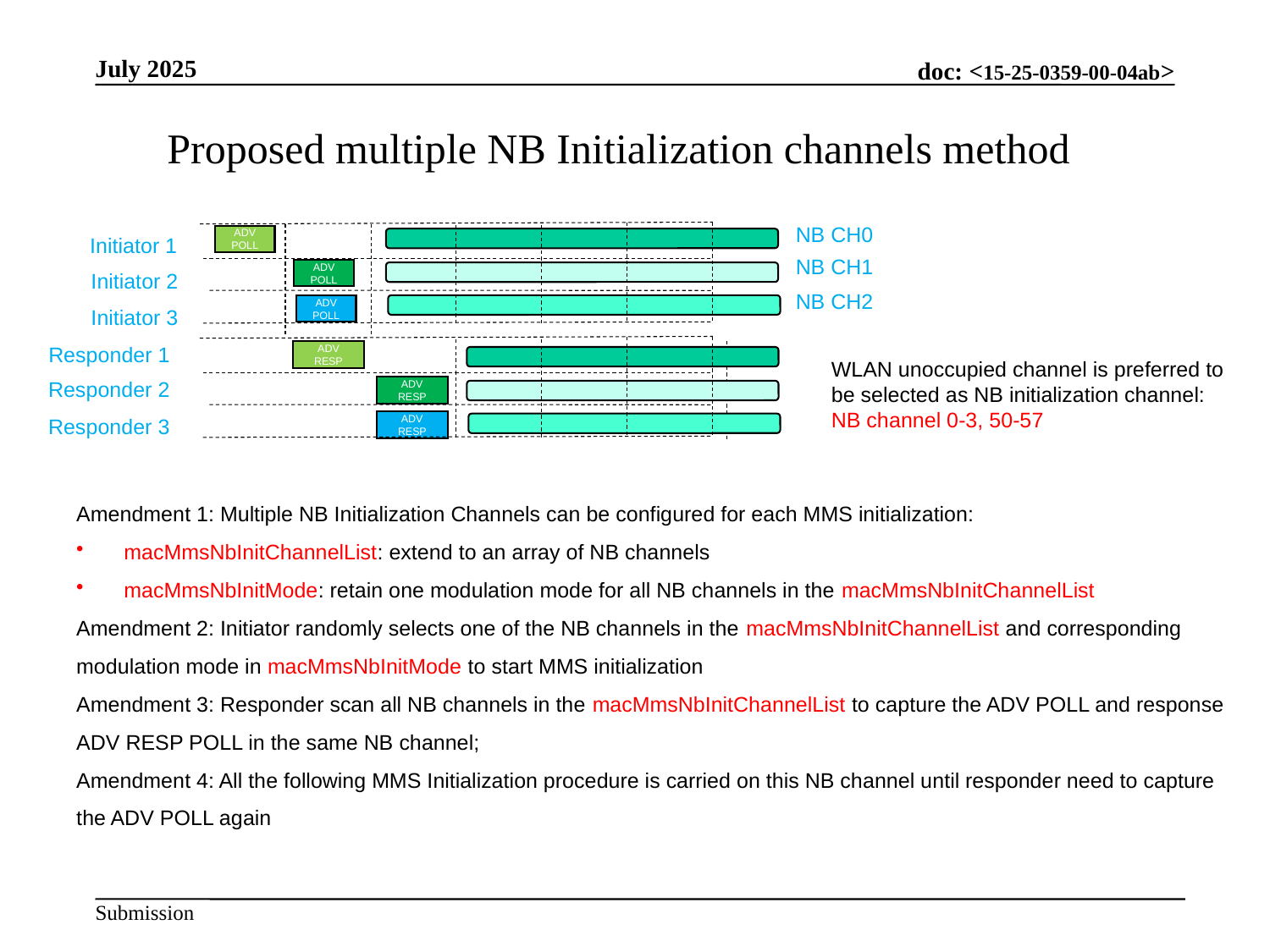

July 2025
Proposed multiple NB Initialization channels method
NB CH0
ADV POLL
Initiator 1

NB CH1
ADV POLL
Initiator 2

NB CH2

ADV POLL
Initiator 3
Responder 1

ADV RESP
WLAN unoccupied channel is preferred to be selected as NB initialization channel:
NB channel 0-3, 50-57
Responder 2
ADV RESP
Responder 3
ADV RESP
Amendment 1: Multiple NB Initialization Channels can be configured for each MMS initialization:
macMmsNbInitChannelList: extend to an array of NB channels
macMmsNbInitMode: retain one modulation mode for all NB channels in the macMmsNbInitChannelList
Amendment 2: Initiator randomly selects one of the NB channels in the macMmsNbInitChannelList and corresponding modulation mode in macMmsNbInitMode to start MMS initialization
Amendment 3: Responder scan all NB channels in the macMmsNbInitChannelList to capture the ADV POLL and response ADV RESP POLL in the same NB channel;
Amendment 4: All the following MMS Initialization procedure is carried on this NB channel until responder need to capture the ADV POLL again